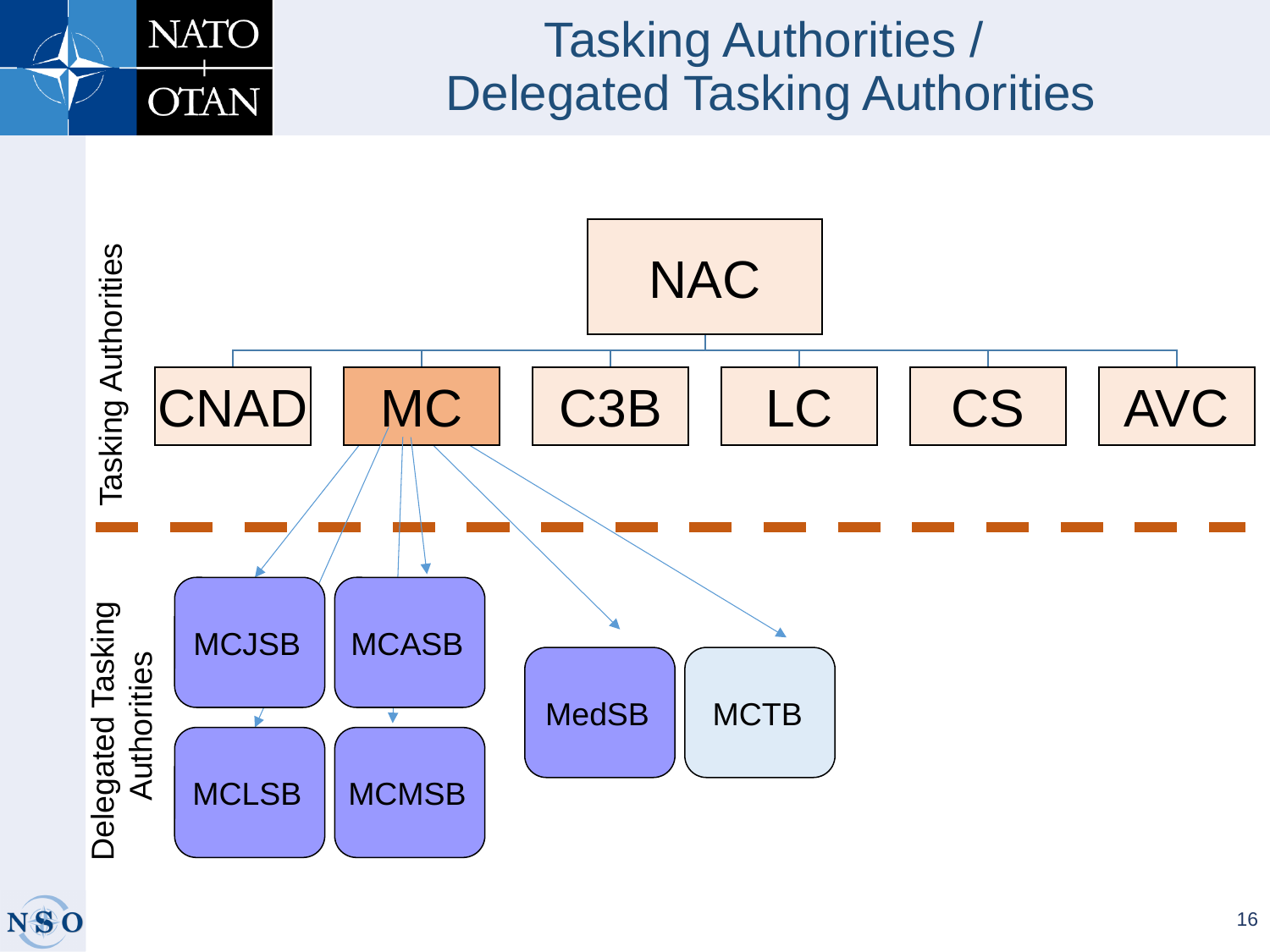

# Tasking Authorities / Delegated Tasking Authorities
NAC
CNAD
MC
C3B
LC
CS
AVC
Tasking Authorities

MCJSB

MCASB

MCLSB

MCMSB

MedSB

MCTB
Delegated Tasking
Authorities
16